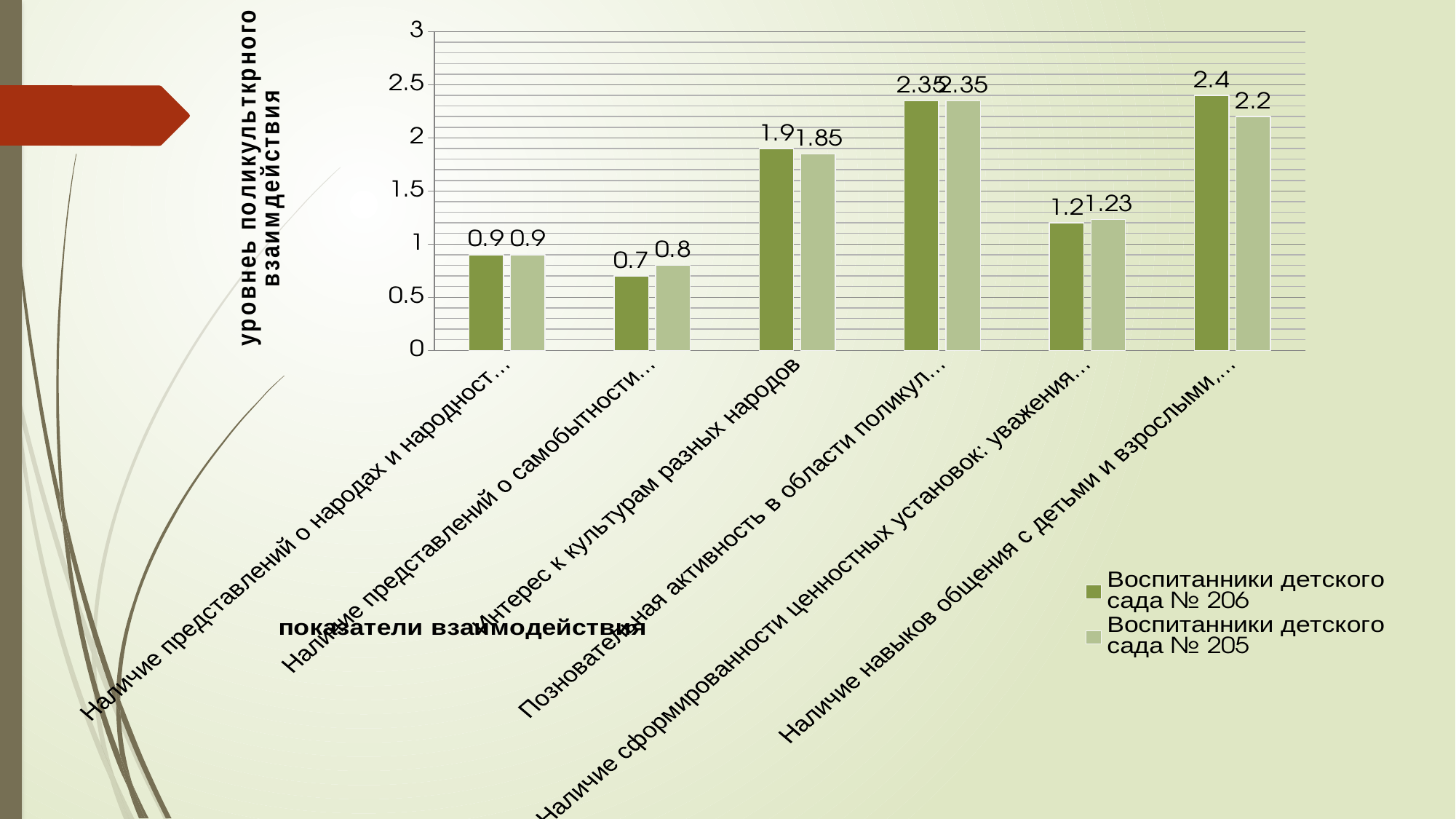

### Chart

| Category | Воспитанники детского сада № 206 | Воспитанники детского сада № 205 |
|---|---|---|
| Наличие представлений о народах и народностях в Краснодарском крае | 0.9 | 0.9 |
| Наличие представлений о самобытности народов | 0.7 | 0.8 |
| Интерес к культурам разных народов | 1.9 | 1.85 |
| Позновательная активность в области поликультурного ваимодействия | 2.35 | 2.35 |
| Наличие сформированности ценностных установок: уважения к национальным особенностям, культуре других народов | 1.2 | 1.23 |
| Наличие навыков общения с детьми и взрослыми, имеющими этнические особенности | 2.4 | 2.2 |